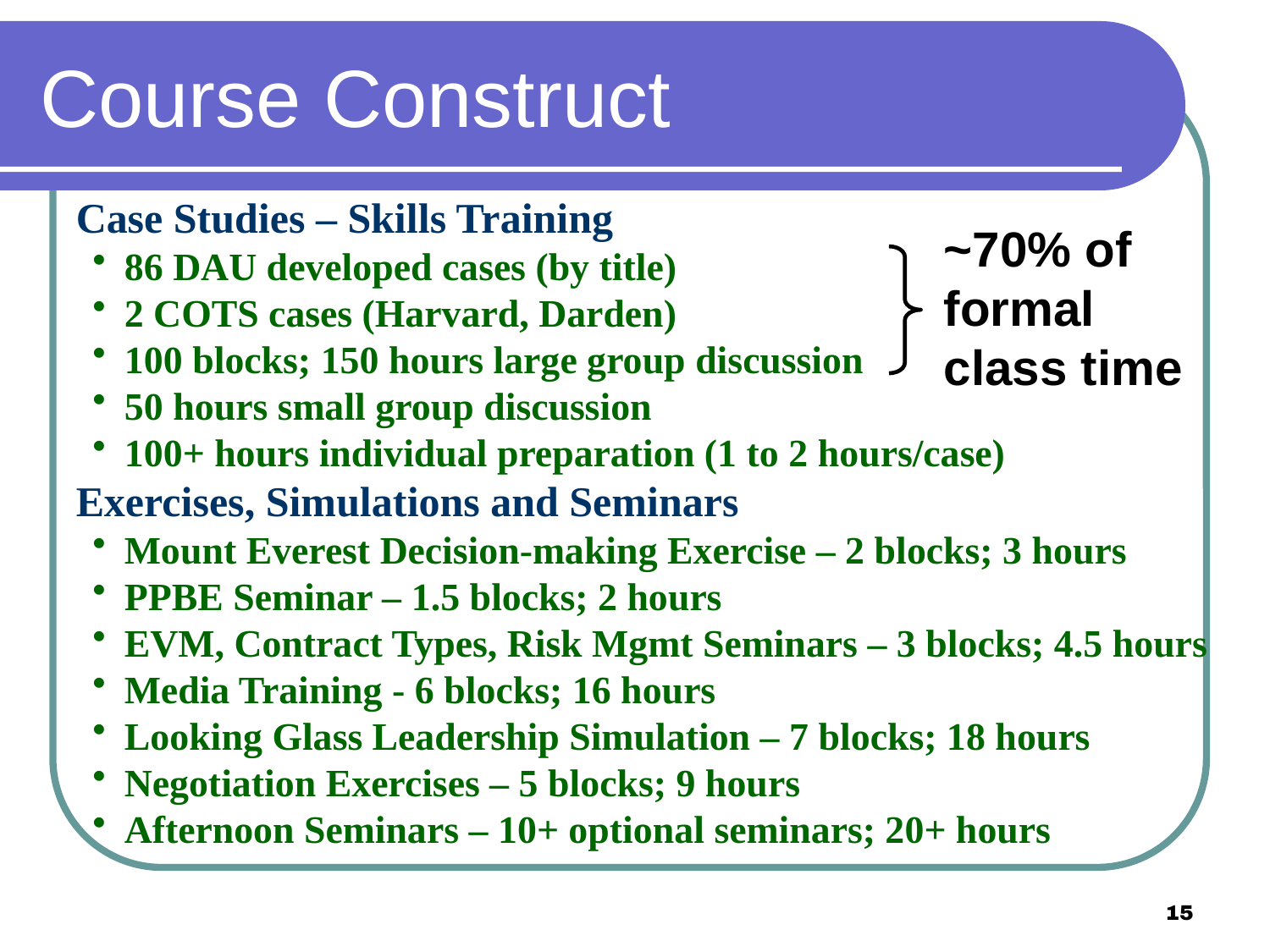

# Course Construct
Case Studies – Skills Training
86 DAU developed cases (by title)
2 COTS cases (Harvard, Darden)
100 blocks; 150 hours large group discussion
50 hours small group discussion
100+ hours individual preparation (1 to 2 hours/case)
Exercises, Simulations and Seminars
Mount Everest Decision-making Exercise – 2 blocks; 3 hours
PPBE Seminar – 1.5 blocks; 2 hours
EVM, Contract Types, Risk Mgmt Seminars – 3 blocks; 4.5 hours
Media Training - 6 blocks; 16 hours
Looking Glass Leadership Simulation – 7 blocks; 18 hours
Negotiation Exercises – 5 blocks; 9 hours
Afternoon Seminars – 10+ optional seminars; 20+ hours
~70% of formal class time

15